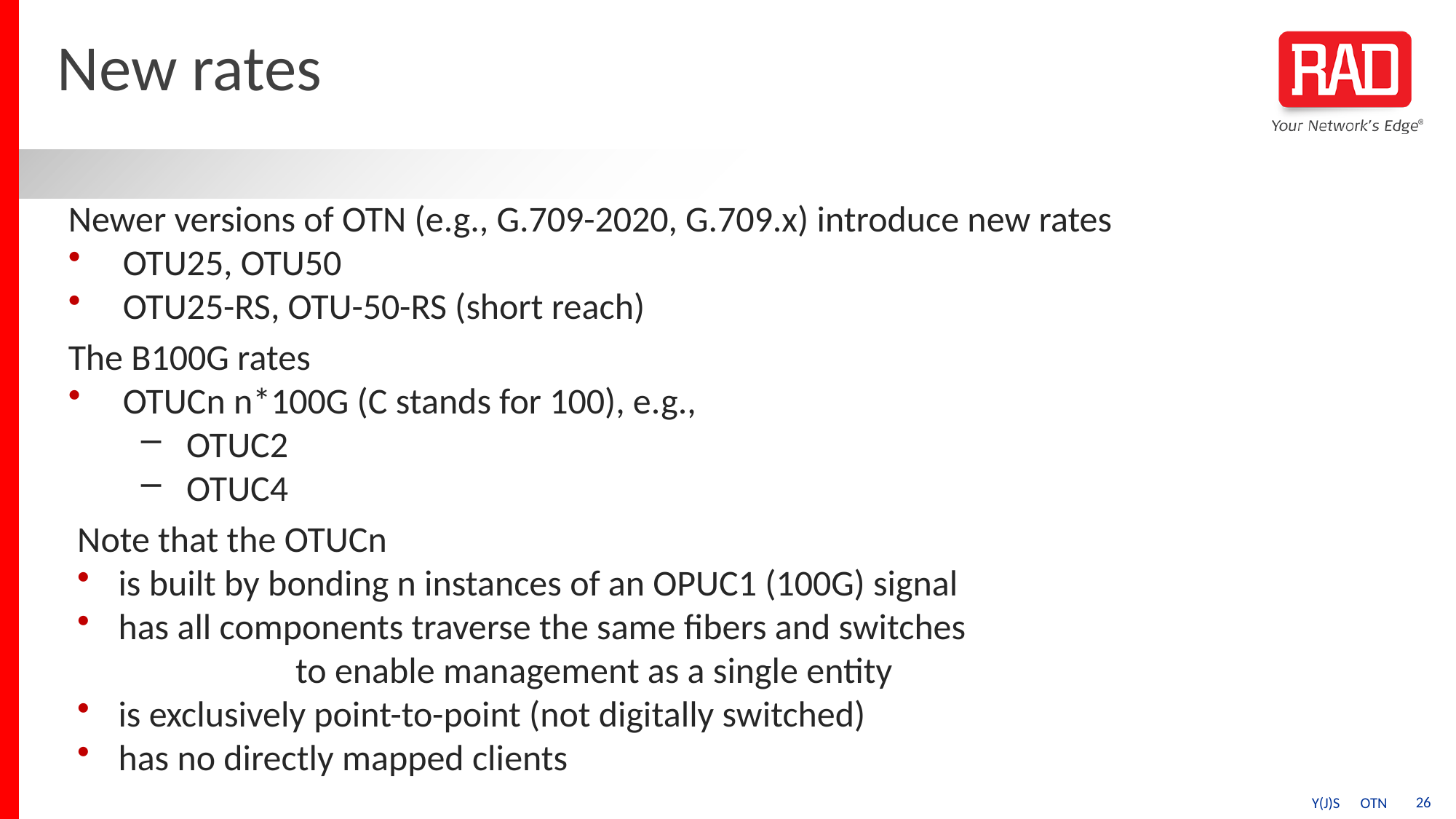

# New rates
Newer versions of OTN (e.g., G.709-2020, G.709.x) introduce new rates
OTU25, OTU50
OTU25-RS, OTU-50-RS (short reach)
The B100G rates
OTUCn n*100G (C stands for 100), e.g.,
OTUC2
OTUC4
Note that the OTUCn
is built by bonding n instances of an OPUC1 (100G) signal
has all components traverse the same fibers and switches
		to enable management as a single entity
is exclusively point-to-point (not digitally switched)
has no directly mapped clients